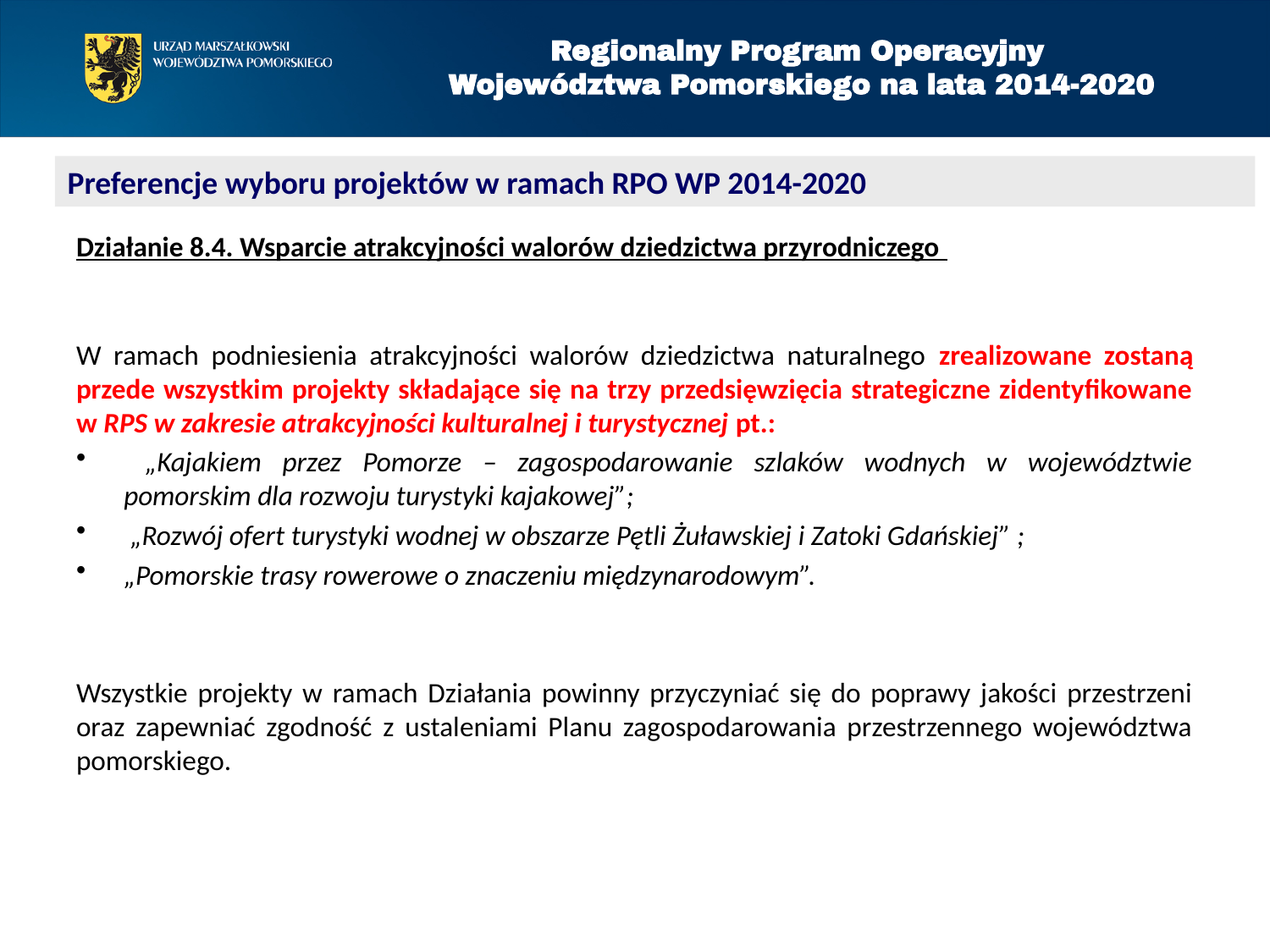

Regionalny Program Operacyjny
Województwa Pomorskiego na lata 2014-2020
Preferencje wyboru projektów w ramach RPO WP 2014-2020
Działanie 8.4. Wsparcie atrakcyjności walorów dziedzictwa przyrodniczego

W ramach podniesienia atrakcyjności walorów dziedzictwa naturalnego zrealizowane zostaną przede wszystkim projekty składające się na trzy przedsięwzięcia strategiczne zidentyfikowane w RPS w zakresie atrakcyjności kulturalnej i turystycznej pt.:
 „Kajakiem przez Pomorze – zagospodarowanie szlaków wodnych w województwie pomorskim dla rozwoju turystyki kajakowej”;
 „Rozwój ofert turystyki wodnej w obszarze Pętli Żuławskiej i Zatoki Gdańskiej” ;
„Pomorskie trasy rowerowe o znaczeniu międzynarodowym”.

Wszystkie projekty w ramach Działania powinny przyczyniać się do poprawy jakości przestrzeni oraz zapewniać zgodność z ustaleniami Planu zagospodarowania przestrzennego województwa pomorskiego.